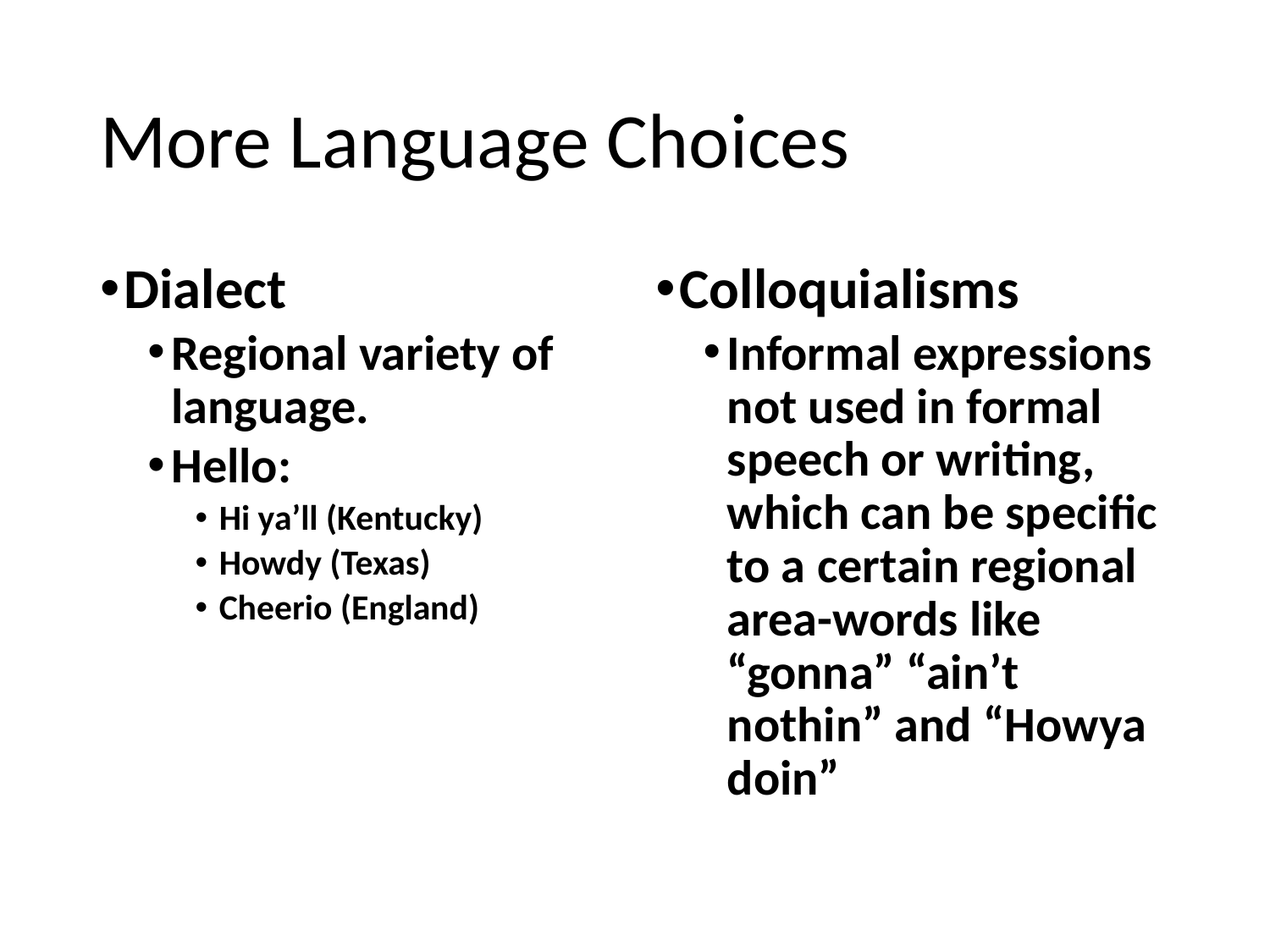

# More Language Choices
Dialect
Regional variety of language.
Hello:
Hi ya’ll (Kentucky)
Howdy (Texas)
Cheerio (England)
Colloquialisms
Informal expressions not used in formal speech or writing, which can be specific to a certain regional area-words like “gonna” “ain’t nothin” and “Howya doin”